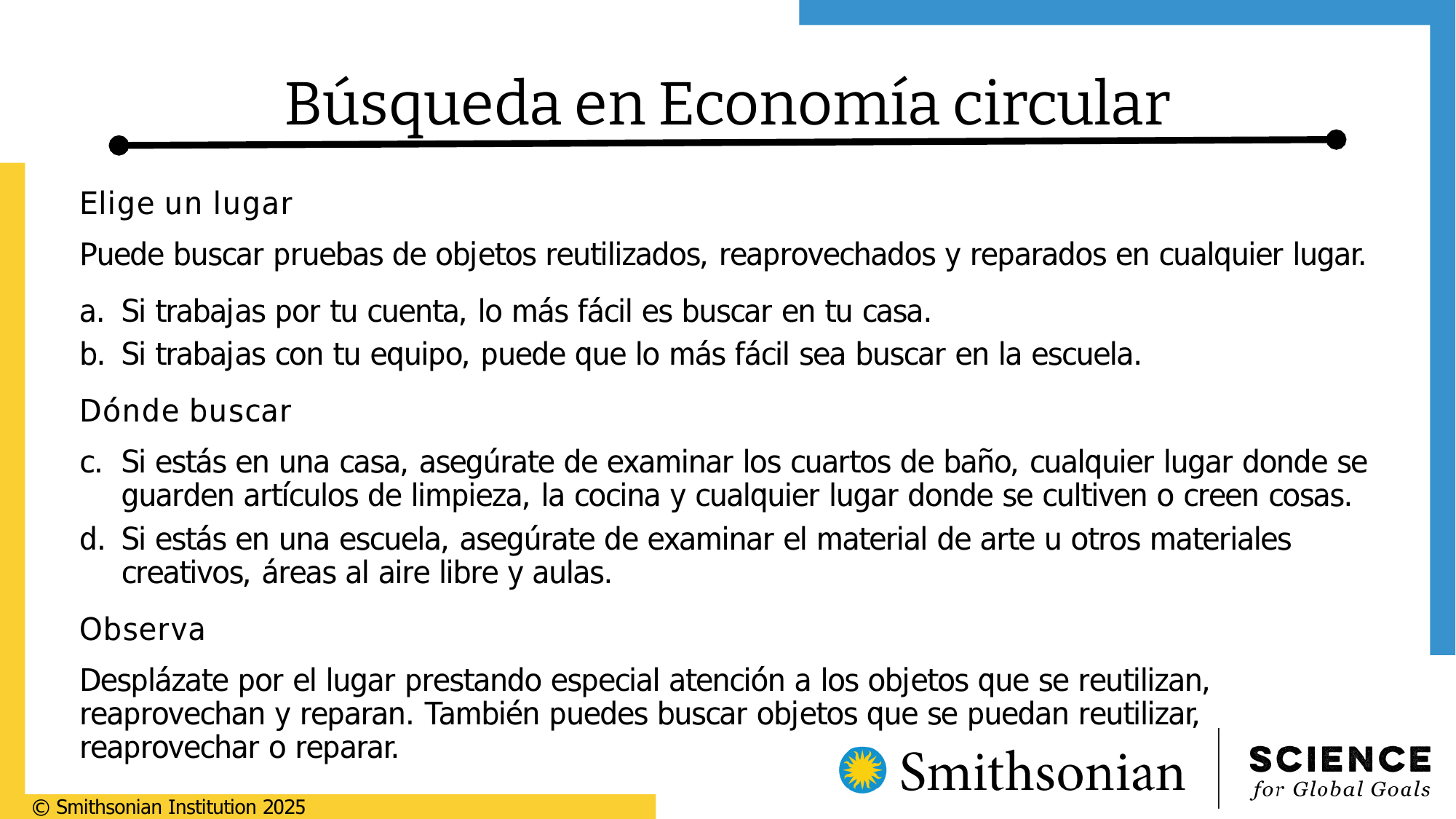

# Búsqueda en Economía circular
Elige un lugar
Puede buscar pruebas de objetos reutilizados, reaprovechados y reparados en cualquier lugar.
Si trabajas por tu cuenta, lo más fácil es buscar en tu casa.
Si trabajas con tu equipo, puede que lo más fácil sea buscar en la escuela.
Dónde buscar
Si estás en una casa, asegúrate de examinar los cuartos de baño, cualquier lugar donde se guarden artículos de limpieza, la cocina y cualquier lugar donde se cultiven o creen cosas.
Si estás en una escuela, asegúrate de examinar el material de arte u otros materiales creativos, áreas al aire libre y aulas.
Observa
Desplázate por el lugar prestando especial atención a los objetos que se reutilizan, reaprovechan y reparan. También puedes buscar objetos que se puedan reutilizar, reaprovechar o reparar.